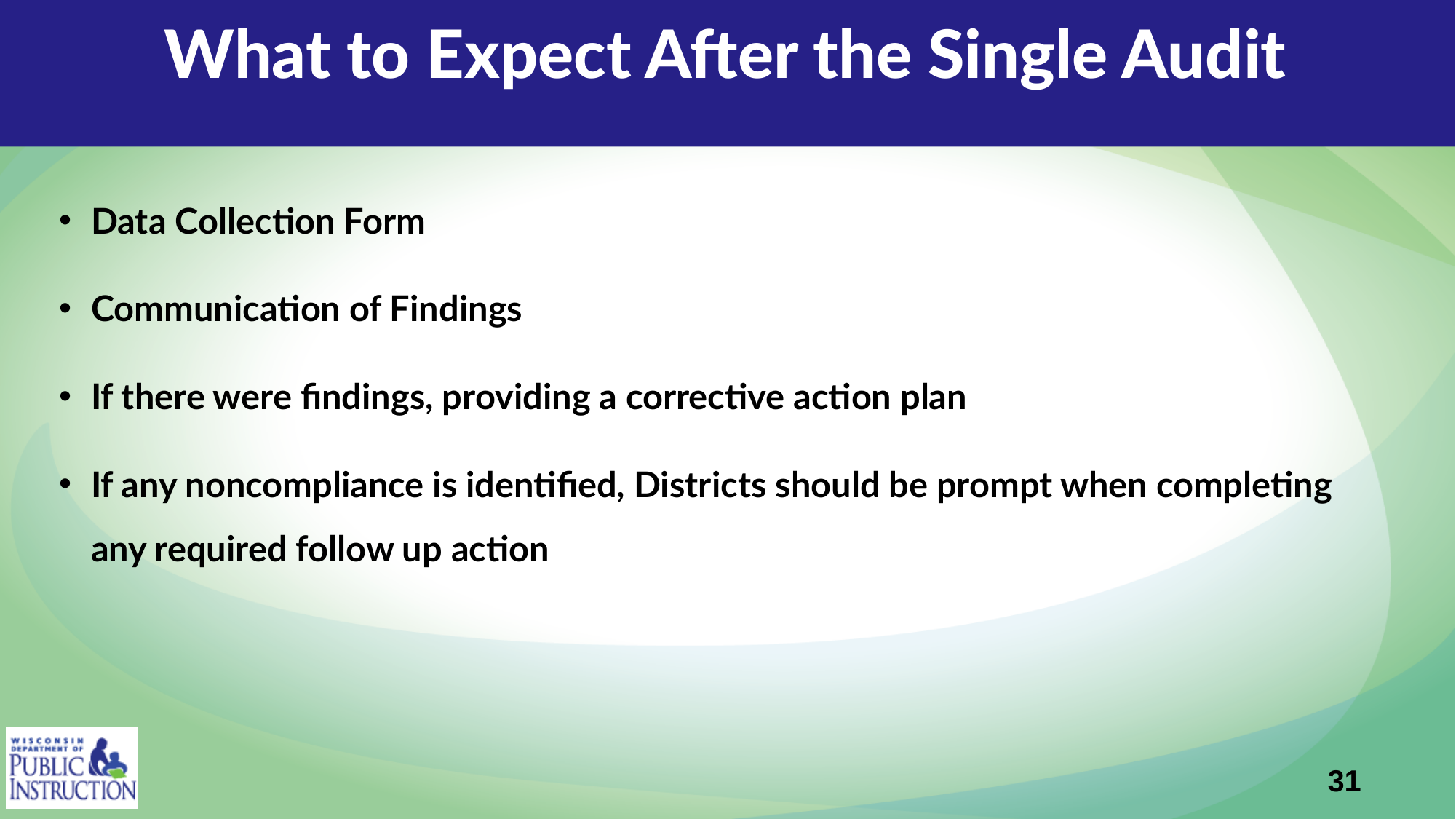

# What to Expect After the Single Audit
Data Collection Form
Communication of Findings
If there were findings, providing a corrective action plan
If any noncompliance is identified, Districts should be prompt when completing any required follow up action

31